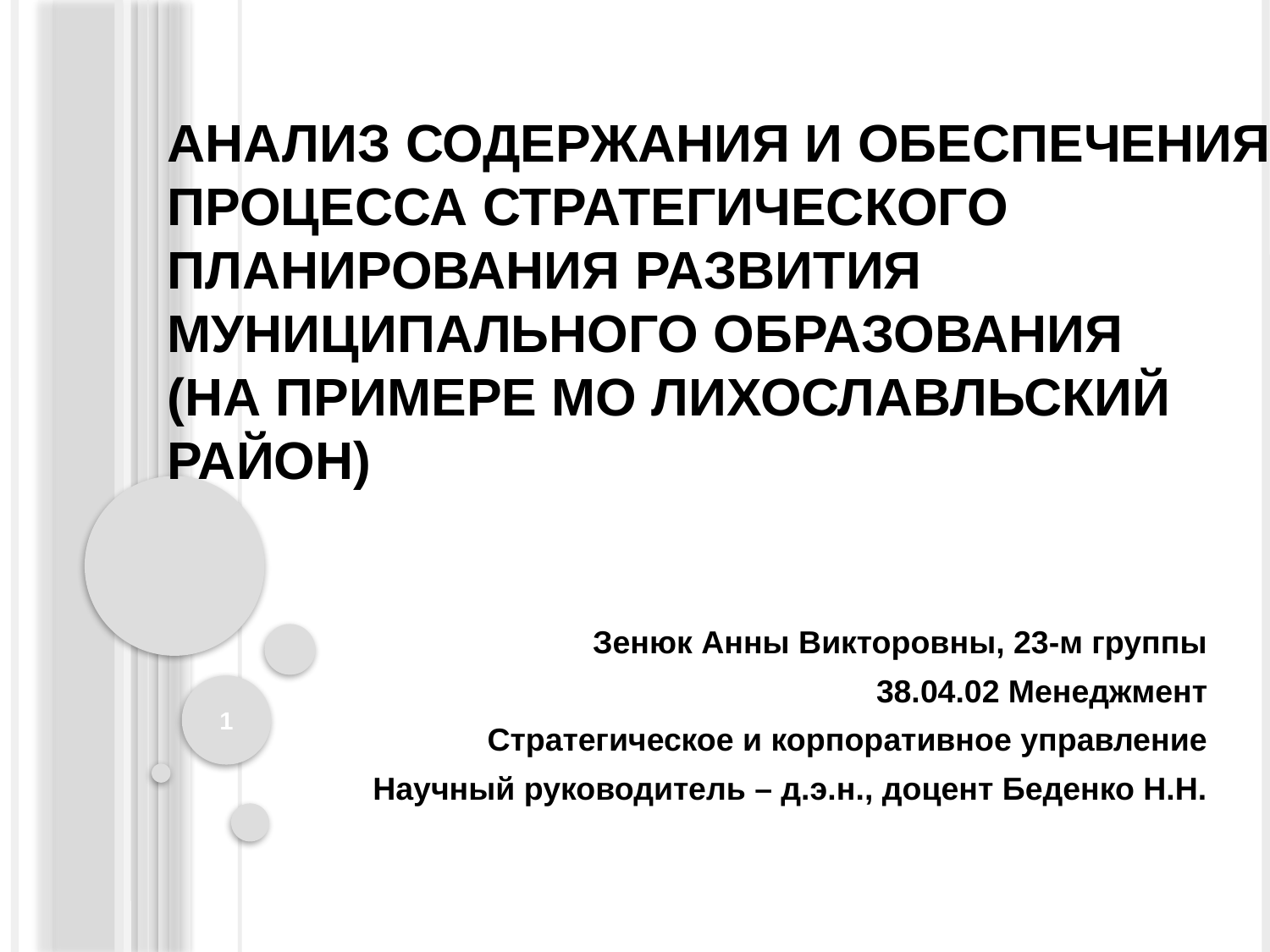

# Анализ содержания и обеспечения процесса стратегического планирования развития муниципального образования (на примере МО Лихославльский район)
Зенюк Анны Викторовны, 23-м группы
38.04.02 Менеджмент
Стратегическое и корпоративное управление
Научный руководитель – д.э.н., доцент Беденко Н.Н.

1